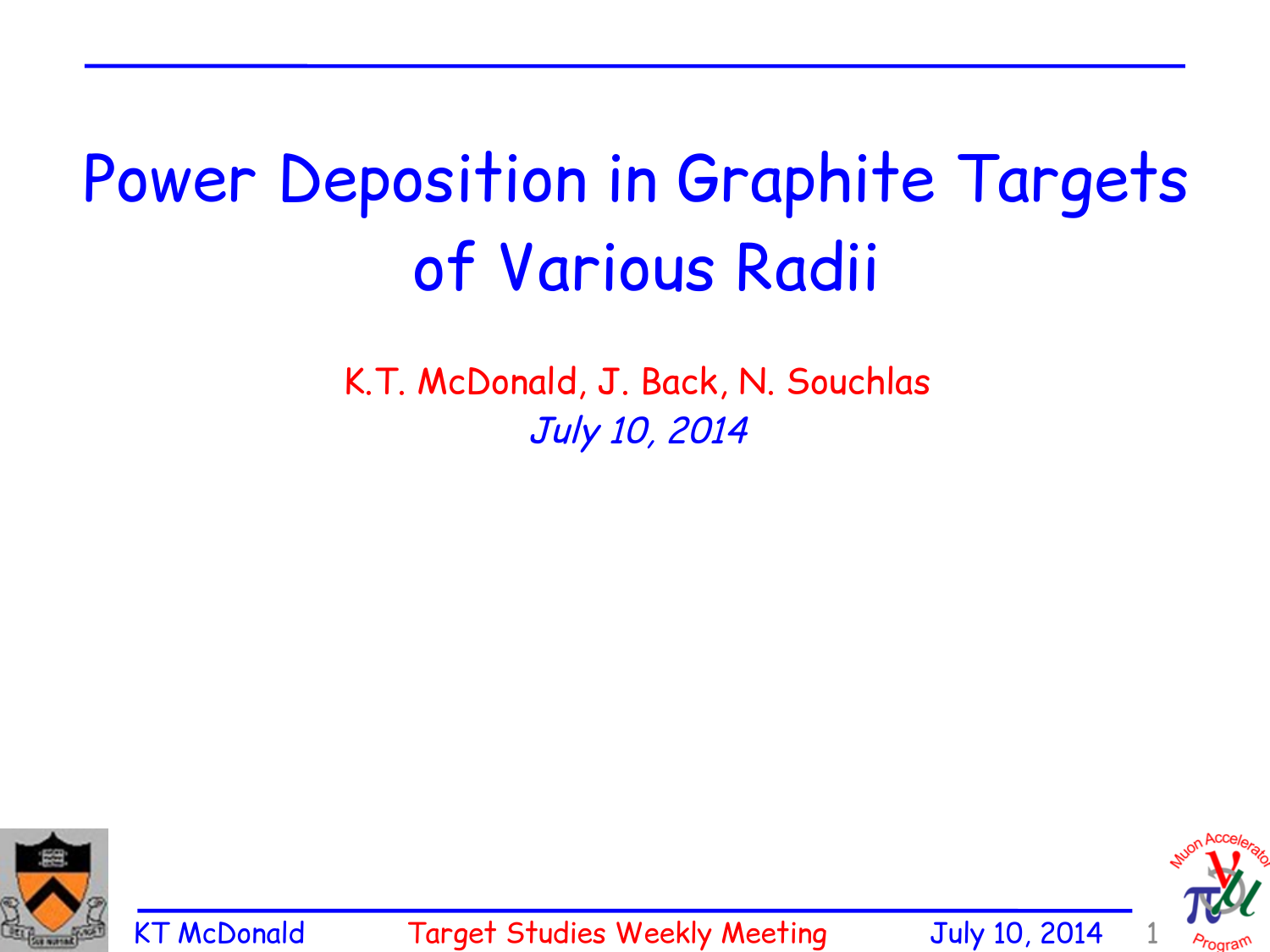

Power Deposition in Graphite Targets
 of Various Radii

K.T. McDonald, J. Back, N. Souchlas
July 10, 2014